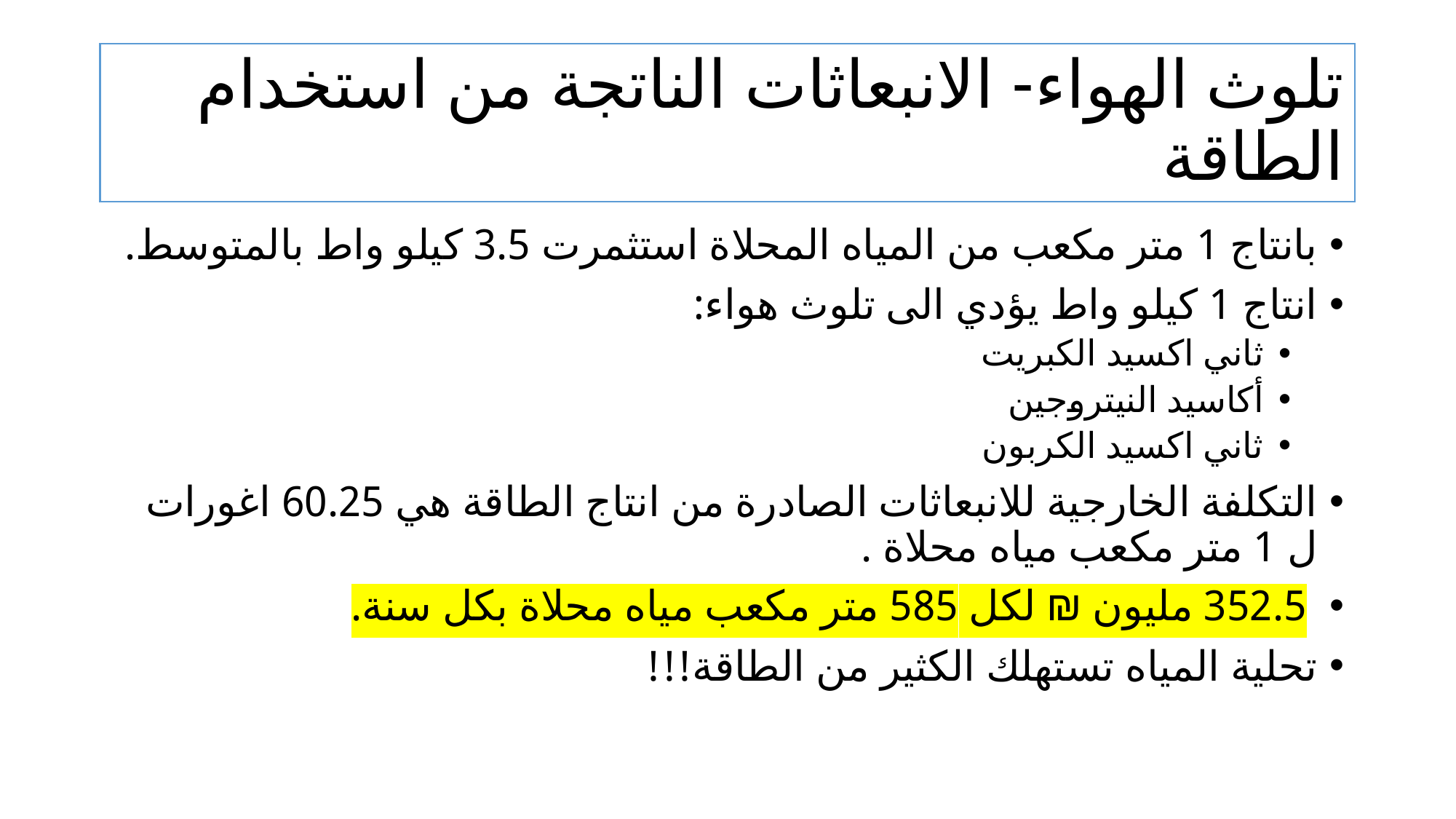

# تلوث الهواء- الانبعاثات الناتجة من استخدام الطاقة
بانتاج 1 متر مكعب من المياه المحلاة استثمرت 3.5 كيلو واط بالمتوسط.
انتاج 1 كيلو واط يؤدي الى تلوث هواء:
ثاني اكسيد الكبريت
أكاسيد النيتروجين
ثاني اكسيد الكربون
التكلفة الخارجية للانبعاثات الصادرة من انتاج الطاقة هي 60.25 اغورات ل 1 متر مكعب مياه محلاة .
 352.5 مليون ₪ لكل 585 متر مكعب مياه محلاة بكل سنة.
تحلية المياه تستهلك الكثير من الطاقة!!!